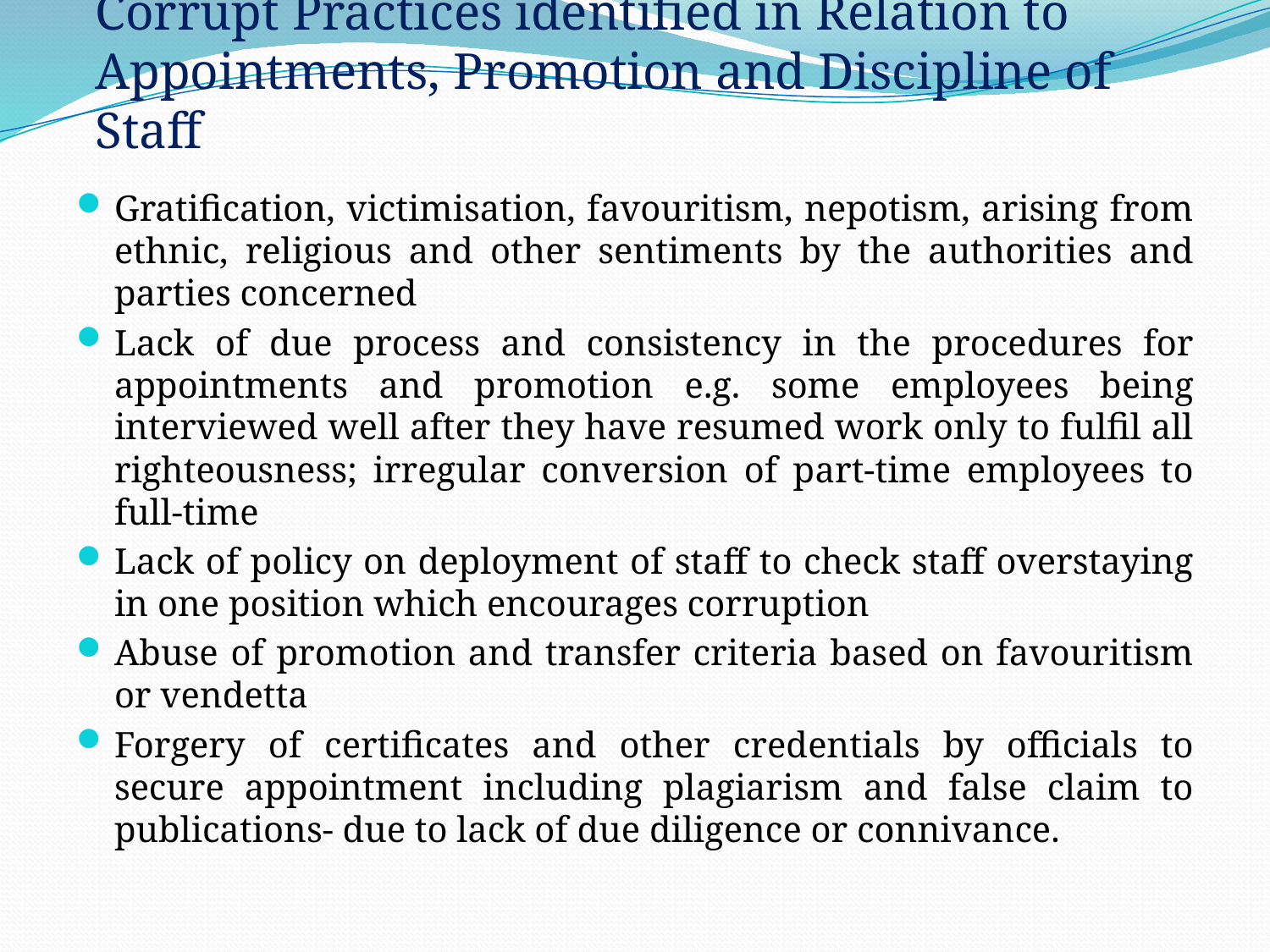

# Corrupt Practices identified in Relation to Appointments, Promotion and Discipline of Staff
Gratification, victimisation, favouritism, nepotism, arising from ethnic, religious and other sentiments by the authorities and parties concerned
Lack of due process and consistency in the procedures for appointments and promotion e.g. some employees being interviewed well after they have resumed work only to fulfil all righteousness; irregular conversion of part-time employees to full-time
Lack of policy on deployment of staff to check staff overstaying in one position which encourages corruption
Abuse of promotion and transfer criteria based on favouritism or vendetta
Forgery of certificates and other credentials by officials to secure appointment including plagiarism and false claim to publications- due to lack of due diligence or connivance.